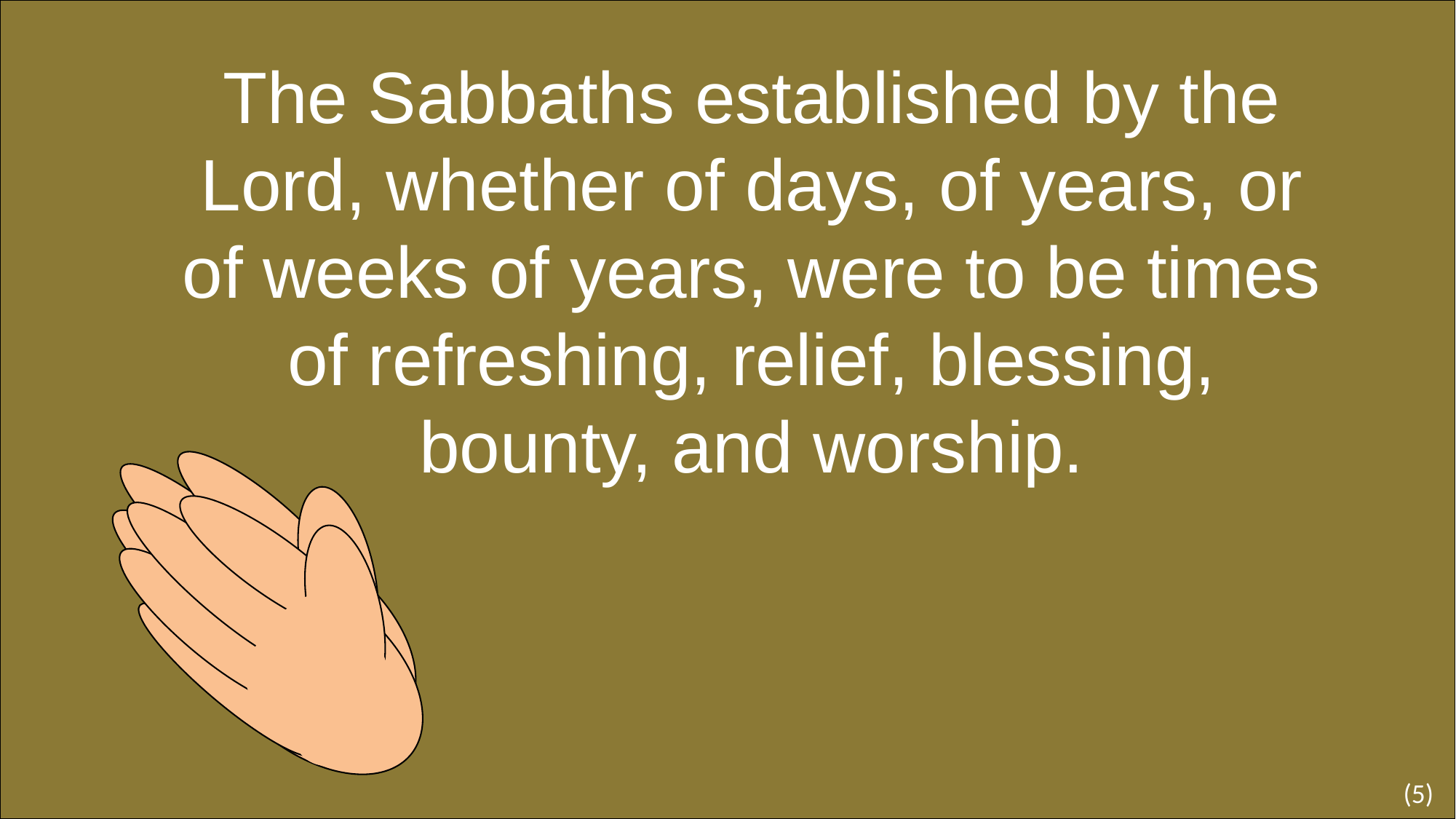

The Sabbaths established by the Lord, whether of days, of years, or of weeks of years, were to be times of refreshing, relief, blessing, bounty, and worship.

(5)